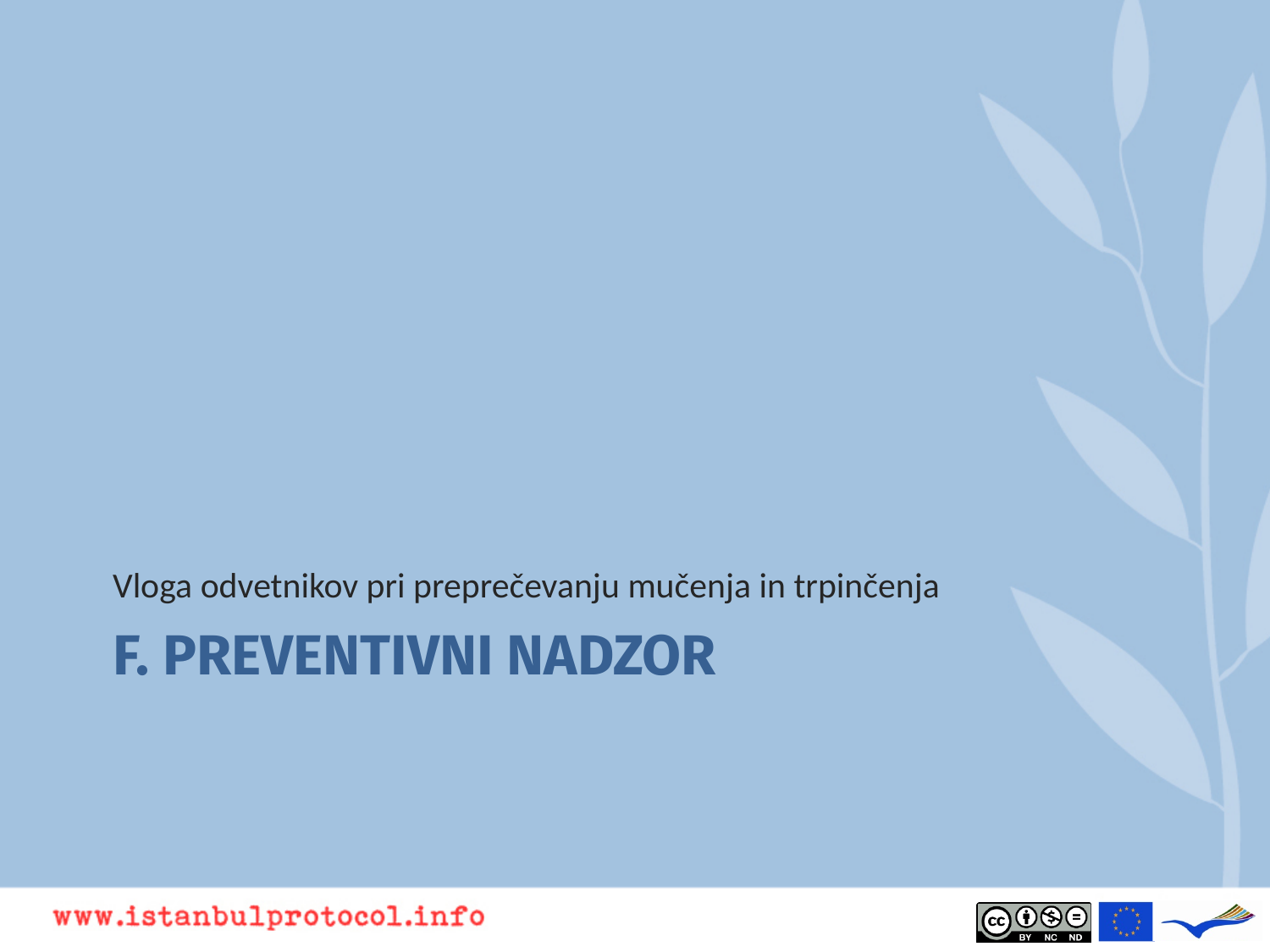

Vloga odvetnikov pri preprečevanju mučenja in trpinčenja
# F. PREVENTIVNI NADZOR